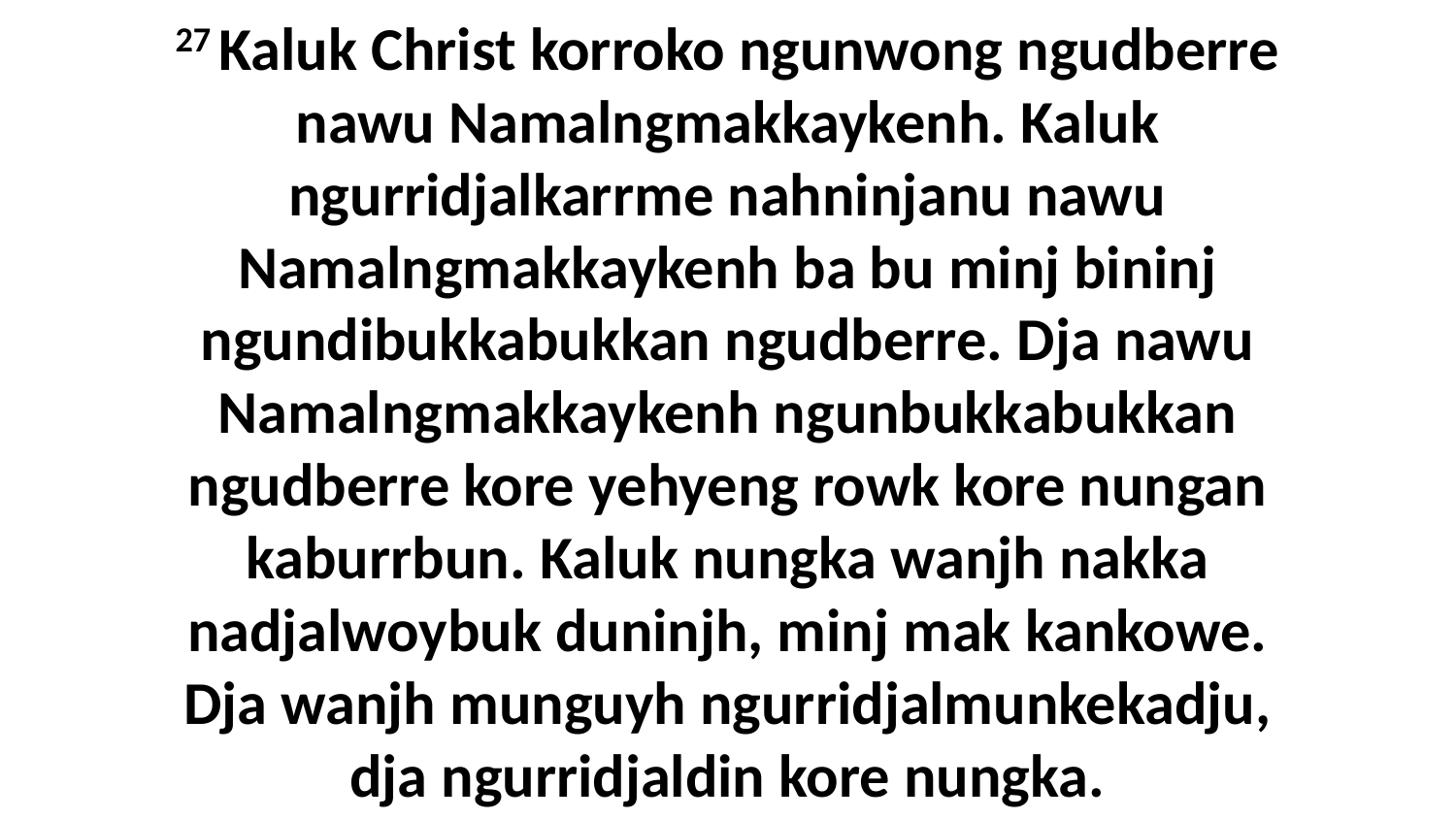

27 Kaluk Christ korroko ngunwong ngudberre nawu Namalngmakkaykenh. Kaluk ngurridjalkarrme nahninjanu nawu Namalngmakkaykenh ba bu minj bininj ngundibukkabukkan ngudberre. Dja nawu Namalngmakkaykenh ngunbukkabukkan ngudberre kore yehyeng rowk kore nungan kaburrbun. Kaluk nungka wanjh nakka nadjalwoybuk duninjh, minj mak kankowe. Dja wanjh munguyh ngurridjalmunkekadju, dja ngurridjaldin kore nungka.